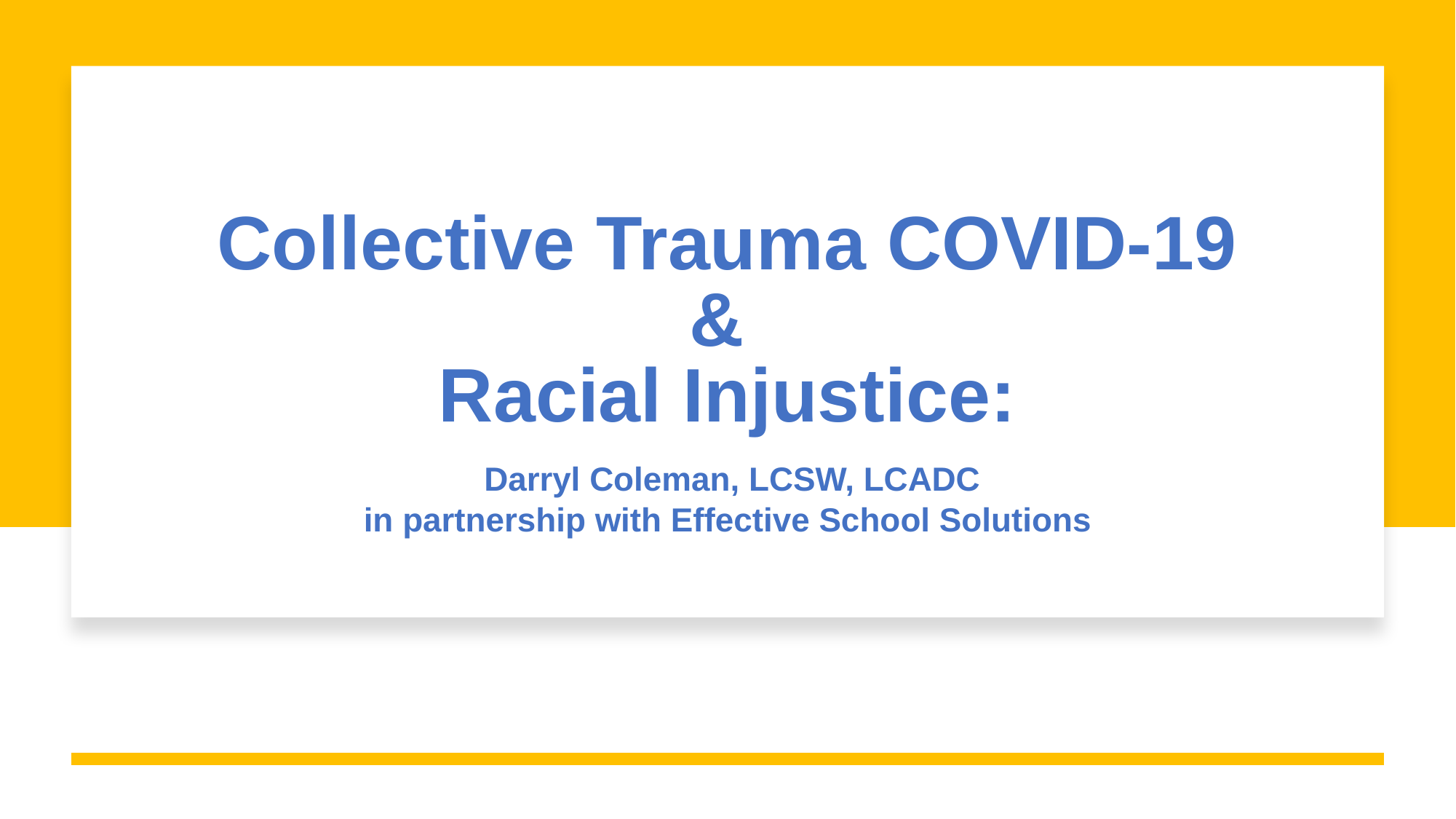

# Collective Trauma COVID-19 & Racial Injustice: Darryl Coleman, LCSW, LCADC in partnership with Effective School Solutions